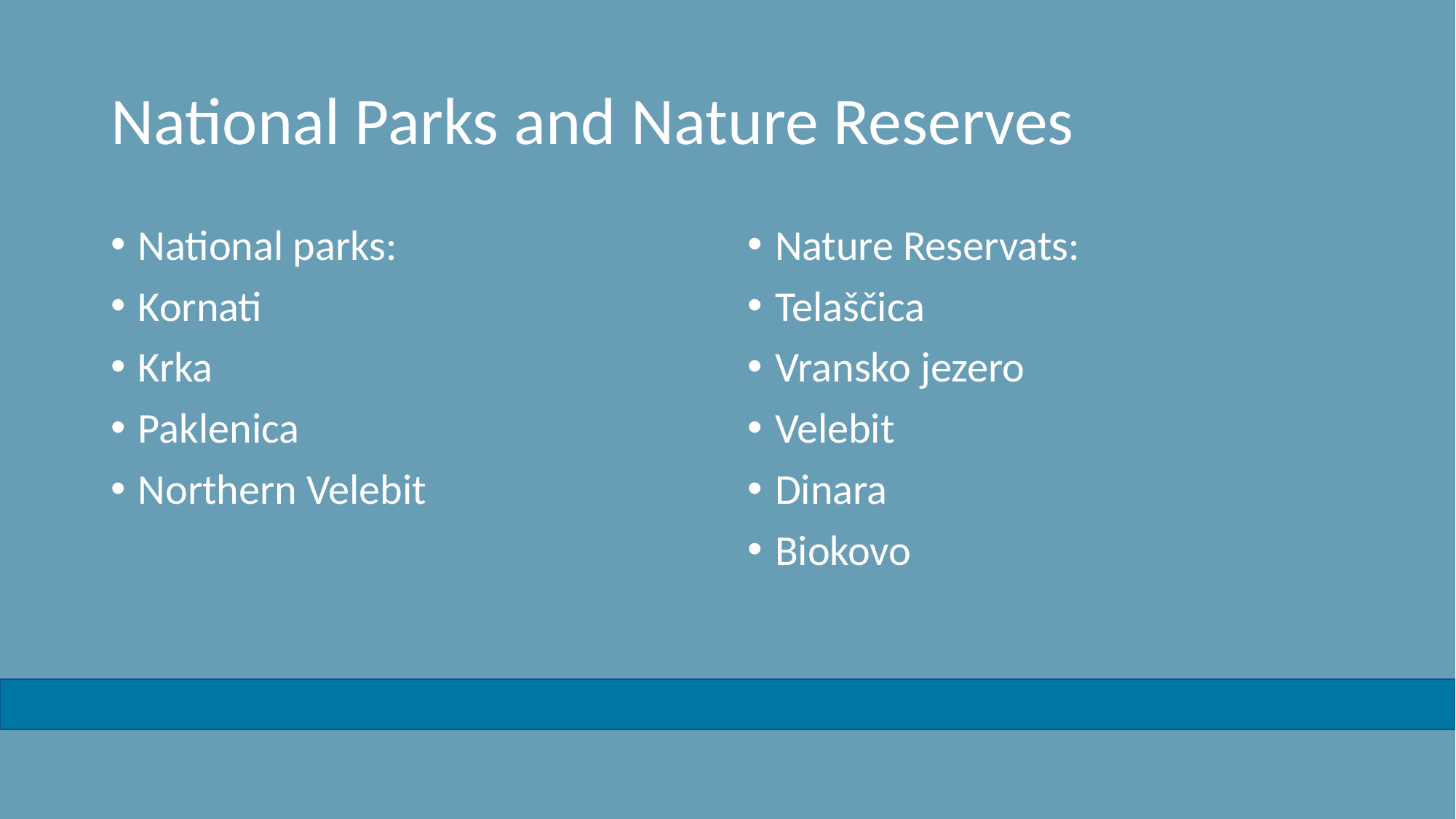

# National Parks and Nature Reserves
National parks:
Kornati
Krka
Paklenica
Northern Velebit
Nature Reservats:
Telaščica
Vransko jezero
Velebit
Dinara
Biokovo